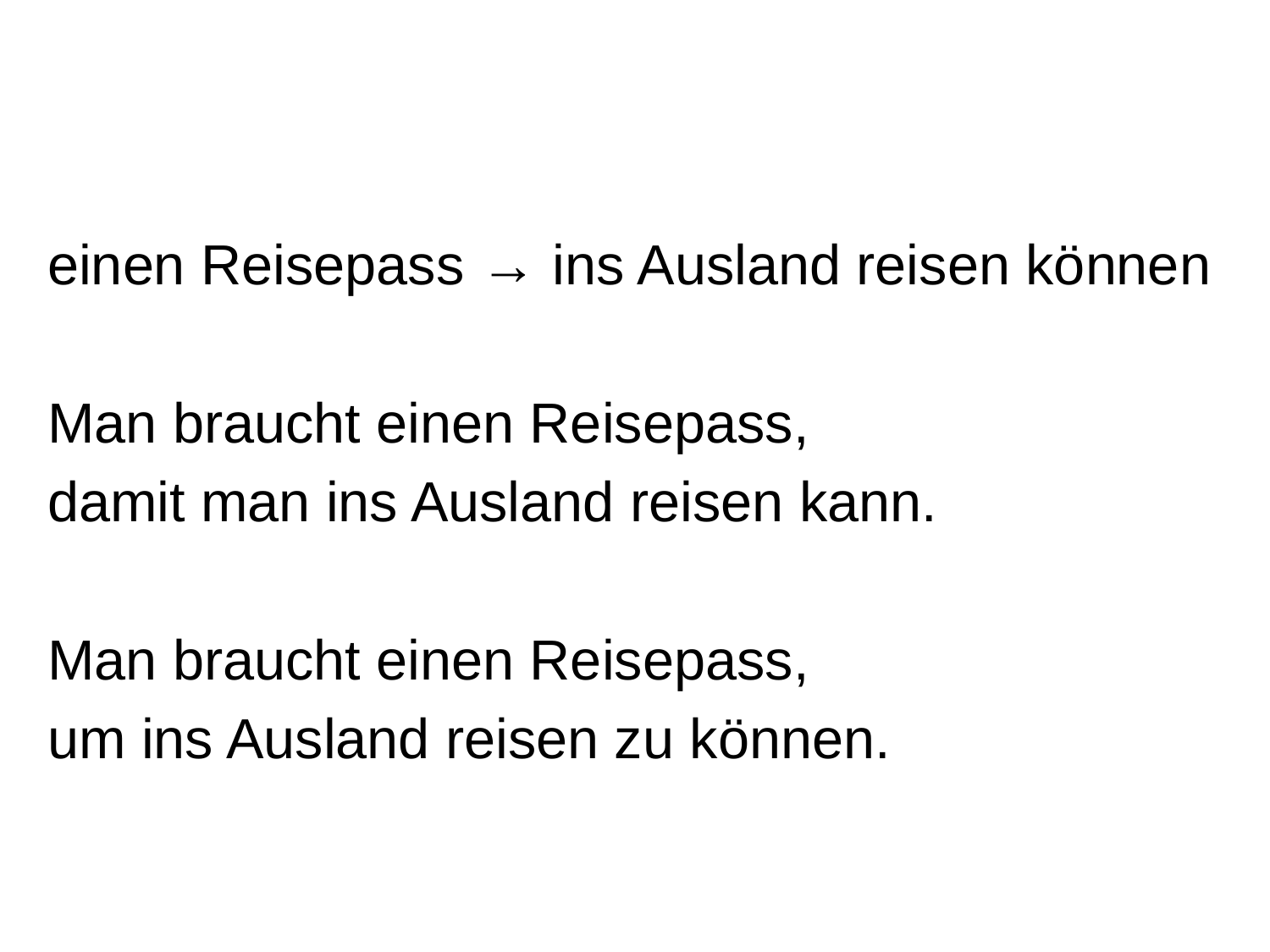

einen Reisepass → ins Ausland reisen können

Man braucht einen Reisepass,
damit man ins Ausland reisen kann.

Man braucht einen Reisepass,
um ins Ausland reisen zu können.